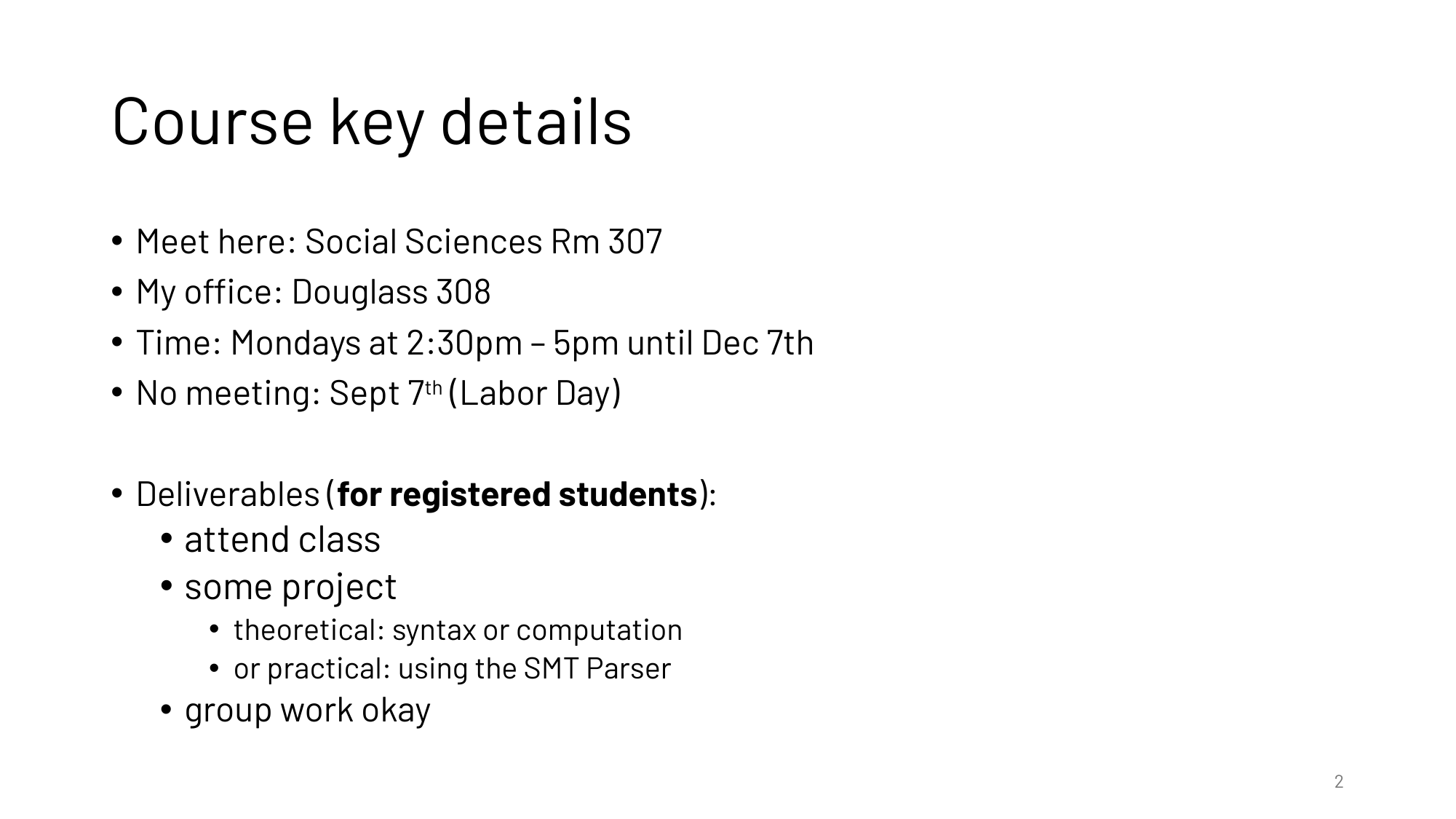

# Course key details
Meet here: Social Sciences Rm 307
My office: Douglass 308
Time: Mondays at 2:30pm – 5pm until Dec 7th
No meeting: Sept 7th (Labor Day)

Deliverables (for registered students):
attend class
some project
theoretical: syntax or computation
or practical: using the SMT Parser
group work okay
2